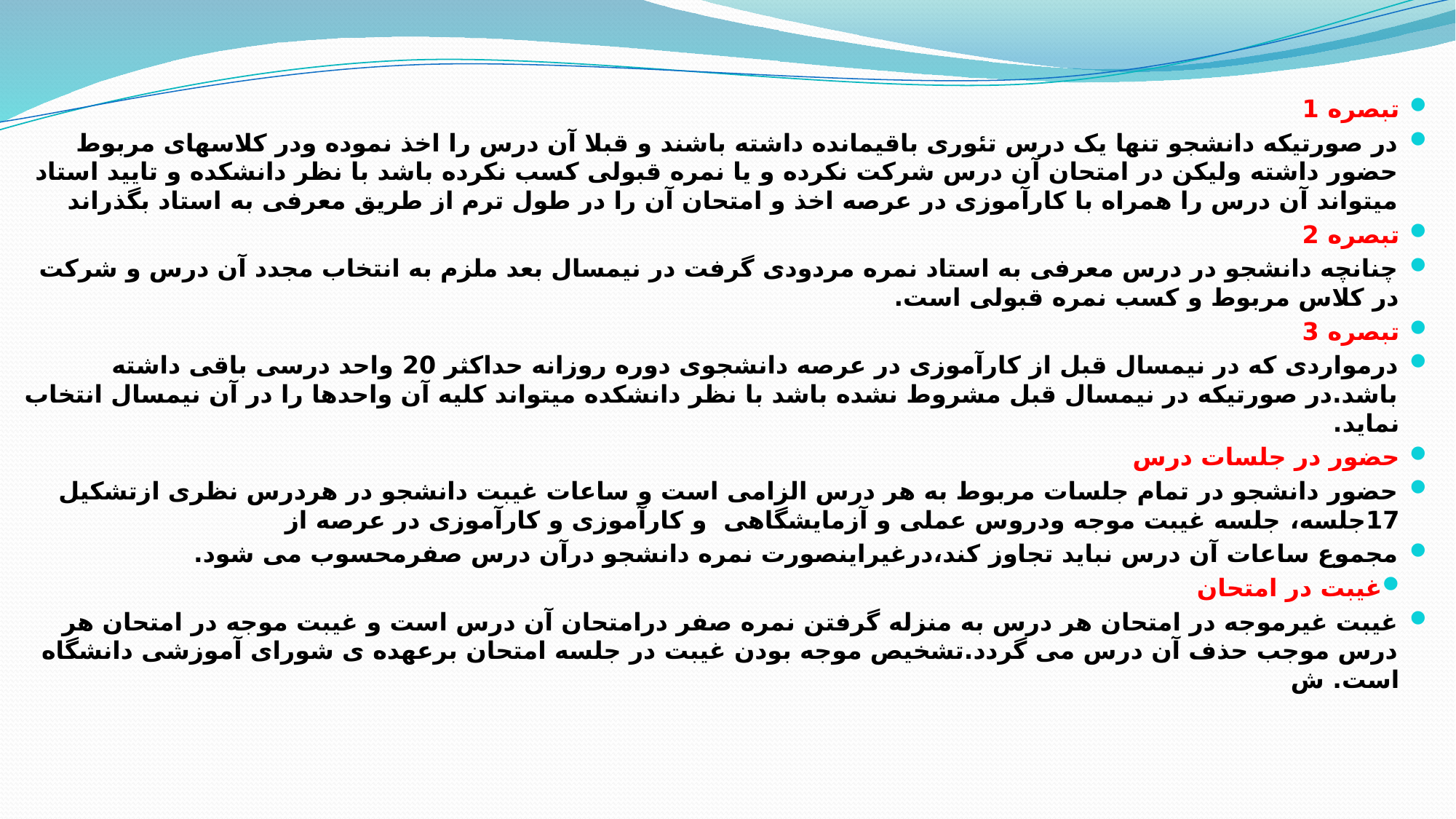

تبصره 1
در صورتیکه دانشجو تنها یک درس تئوری باقیمانده داشته باشند و قبلا آن درس را اخذ نموده ودر کلاسهای مربوط حضور داشته ولیکن در امتحان آن درس شرکت نکرده و یا نمره قبولی کسب نکرده باشد با نظر دانشکده و تایید استاد میتواند آن درس را همراه با کارآموزی در عرصه اخذ و امتحان آن را در طول ترم از طریق معرفی به استاد بگذراند
تبصره 2
چنانچه دانشجو در درس معرفی به استاد نمره مردودی گرفت در نیمسال بعد ملزم به انتخاب مجدد آن درس و شرکت در کلاس مربوط و کسب نمره قبولی است.
تبصره 3
درمواردی که در نیمسال قبل از کارآموزی در عرصه دانشجوی دوره روزانه حداکثر 20 واحد درسی باقی داشته باشد.در صورتیکه در نیمسال قبل مشروط نشده باشد با نظر دانشکده میتواند کلیه آن واحدها را در آن نیمسال انتخاب نماید.
حضور در جلسات درس
حضور دانشجو در تمام جلسات مربوط به هر درس الزامی است و ساعات غیبت دانشجو در هردرس نظری ازتشکیل 17جلسه، جلسه غیبت موجه ودروس عملی و آزمایشگاهی  و کارآموزی و کارآموزی در عرصه از
مجموع ساعات آن درس نباید تجاوز کند،درغیراینصورت نمره دانشجو درآن درس صفرمحسوب می شود.
غیبت در امتحان
غیبت غیرموجه در امتحان هر درس به منزله گرفتن نمره صفر درامتحان آن درس است و غیبت موجه در امتحان هر درس موجب حذف آن درس می گردد.تشخیص موجه بودن غیبت در جلسه امتحان برعهده ی شورای آموزشی دانشگاه است. ش